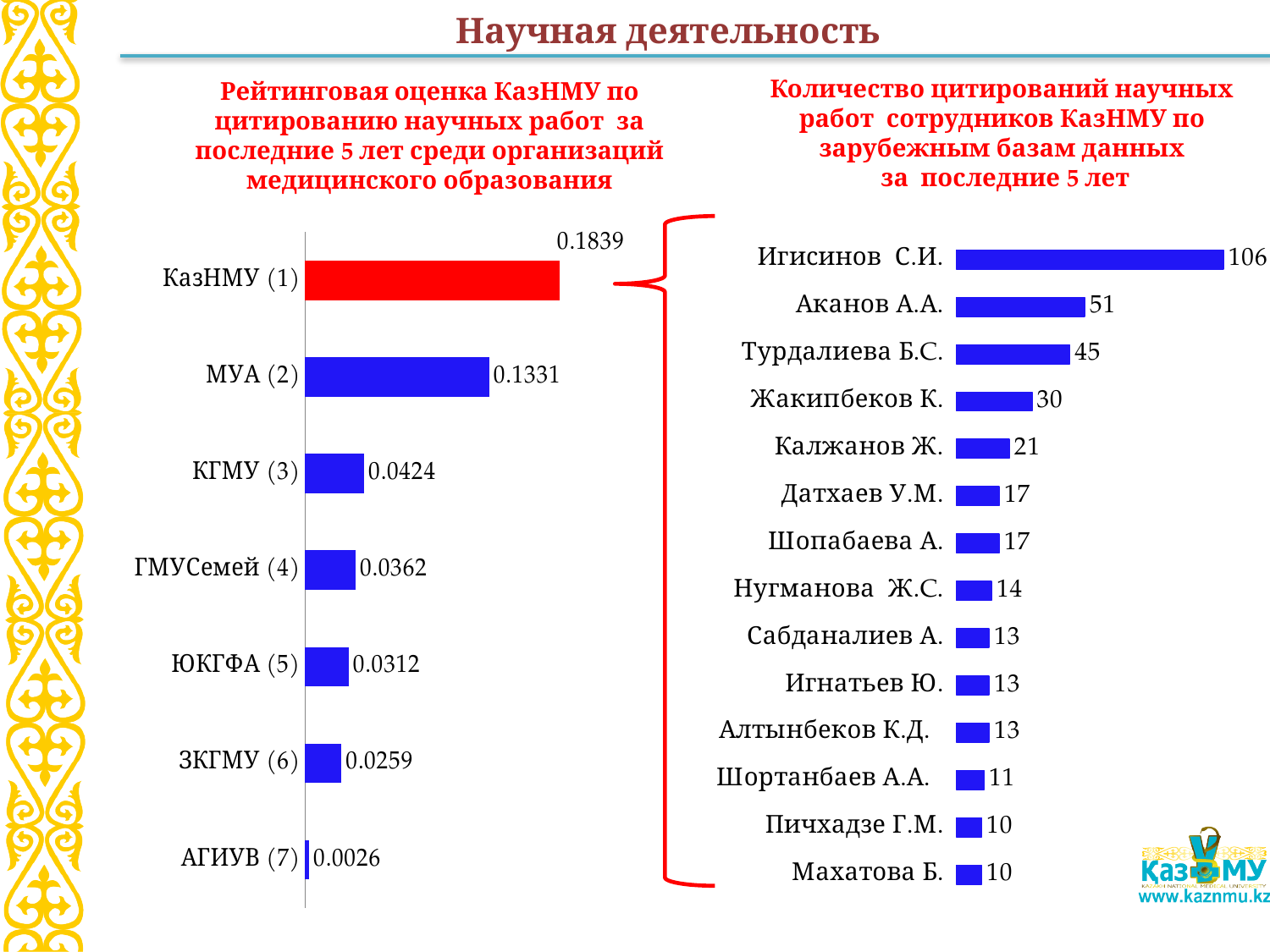

Научная деятельность
Рейтинговая оценка КазНМУ по цитированию научных работ  за последние 5 лет среди организаций медицинского образования
# Количество цитирований научных работ  сотрудников КазНМУ по зарубежным базам данных за  последние 5 лет

### Chart

| Category |  |
|---|---|
| АГИУВ (7) | 0.0025880000000000052 |
| ЗКГМУ (6) | 0.025925999999999998 |
| ЮКГФА (5) | 0.03116899999999999 |
| ГМУСемей (4) | 0.03617300000000005 |
| КГМУ (3) | 0.04237800000000001 |
| МУА (2) | 0.133077 |
| КазНМУ (1) | 0.18392600000000142 |

### Chart

| Category |  |
|---|---|
| Махатова Б. | 10.0 |
| Пичхадзе Г.М. | 10.0 |
| Шортанбаев А.А.   | 11.0 |
| Алтынбеков К.Д.   | 13.0 |
| Игнатьев Ю. | 13.0 |
|  Сабданалиев А. | 13.0 |
| Нугманова  Ж.C. | 14.0 |
| Шопабаева А. | 17.0 |
| Датхаев У.М. | 17.0 |
| Калжанов Ж. | 21.0 |
| Жакипбеков К. | 30.0 |
| Турдалиева Б.C. | 45.0 |
| Аканов А.А. | 51.0 |
| Игисинов  С.И. | 106.0 |